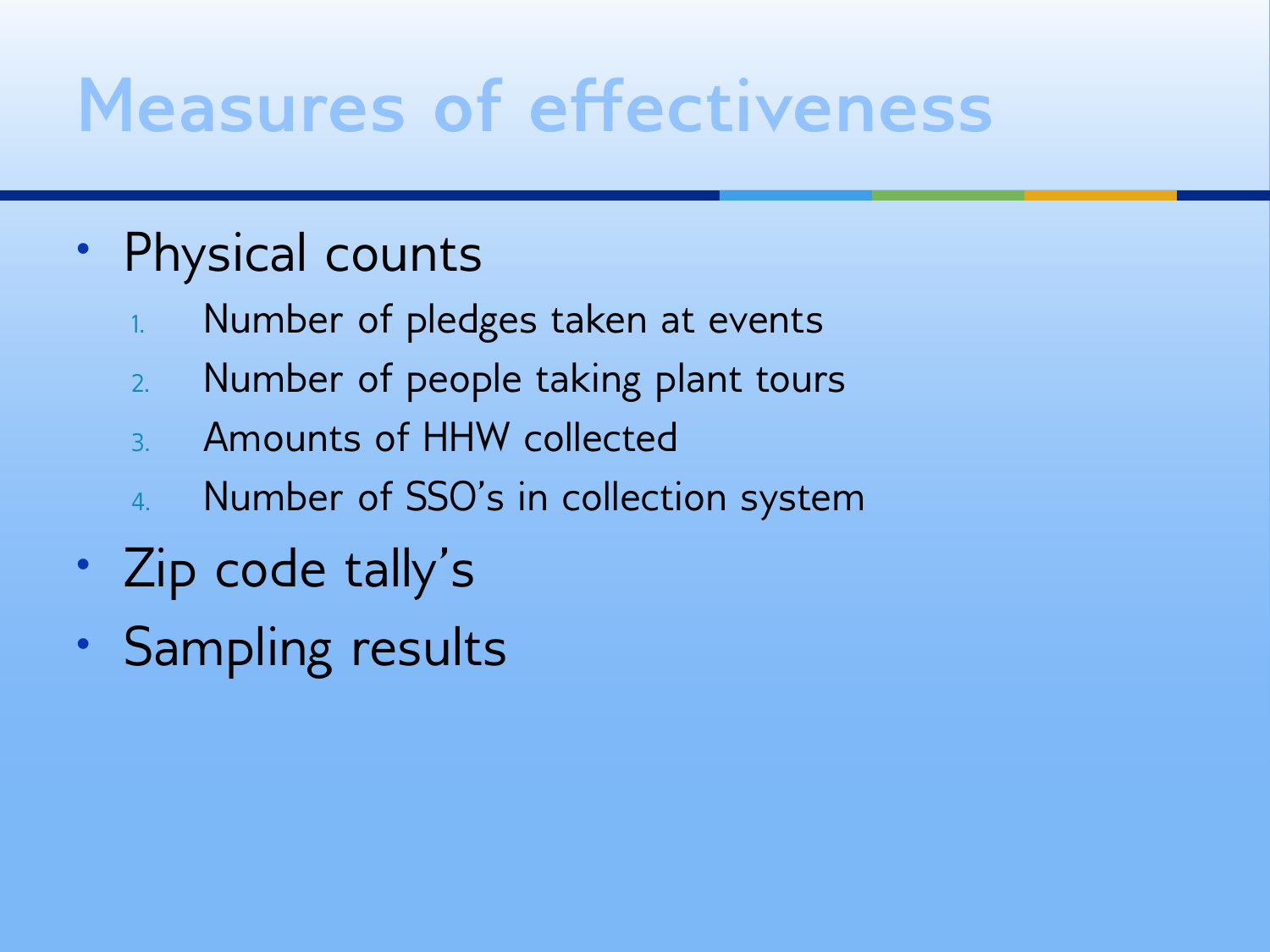

# Measures of effectiveness
Physical counts
Number of pledges taken at events
Number of people taking plant tours
Amounts of HHW collected
Number of SSO’s in collection system
Zip code tally’s
Sampling results